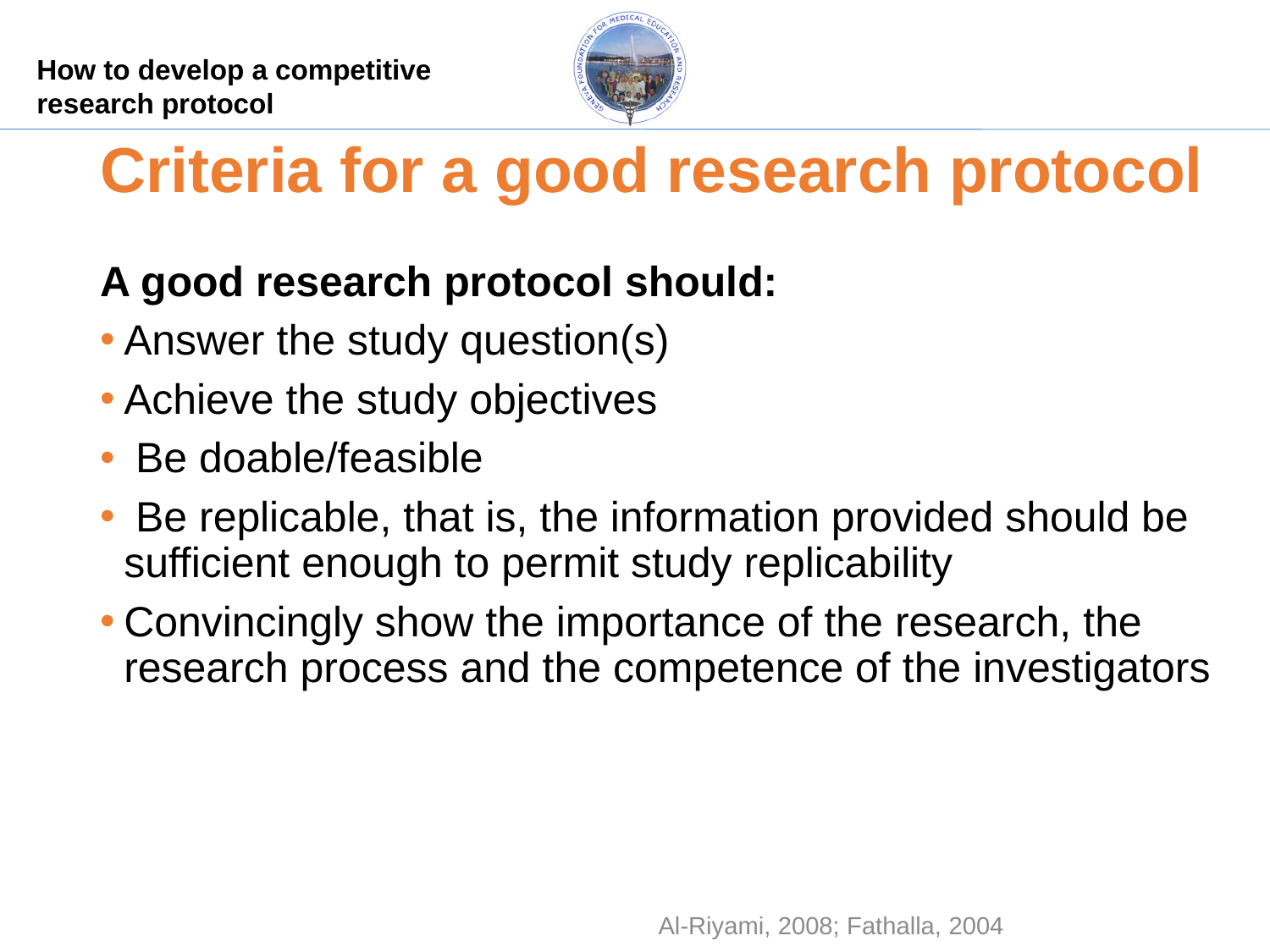

# Criteria for a good research protocol
A good research protocol should:
Answer the study question(s)
Achieve the study objectives
 Be doable/feasible
 Be replicable, that is, the information provided should be sufficient enough to permit study replicability
Convincingly show the importance of the research, the research process and the competence of the investigators

Al-Riyami, 2008; Fathalla, 2004